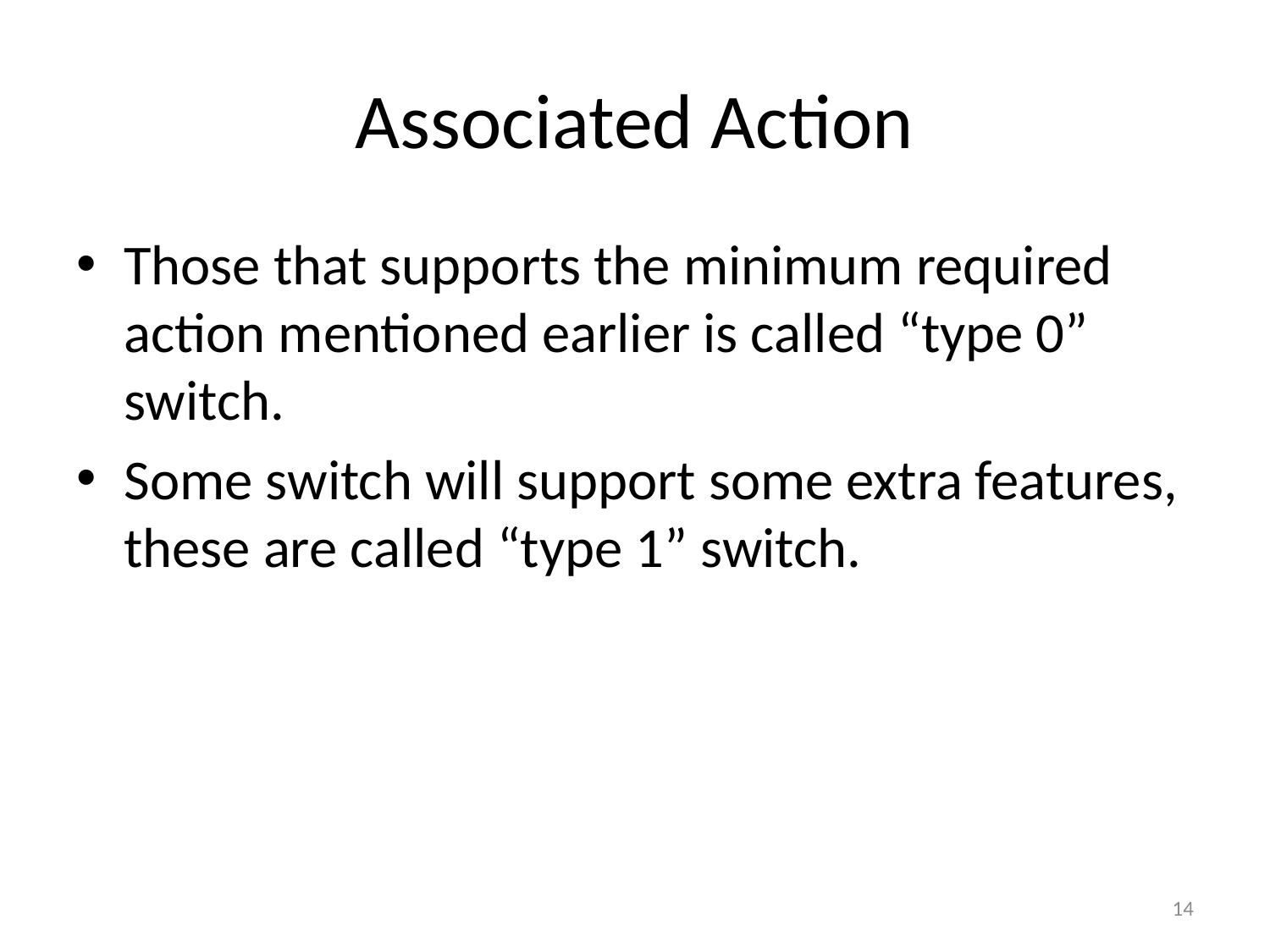

# Associated Action
Those that supports the minimum required action mentioned earlier is called “type 0” switch.
Some switch will support some extra features, these are called “type 1” switch.
14